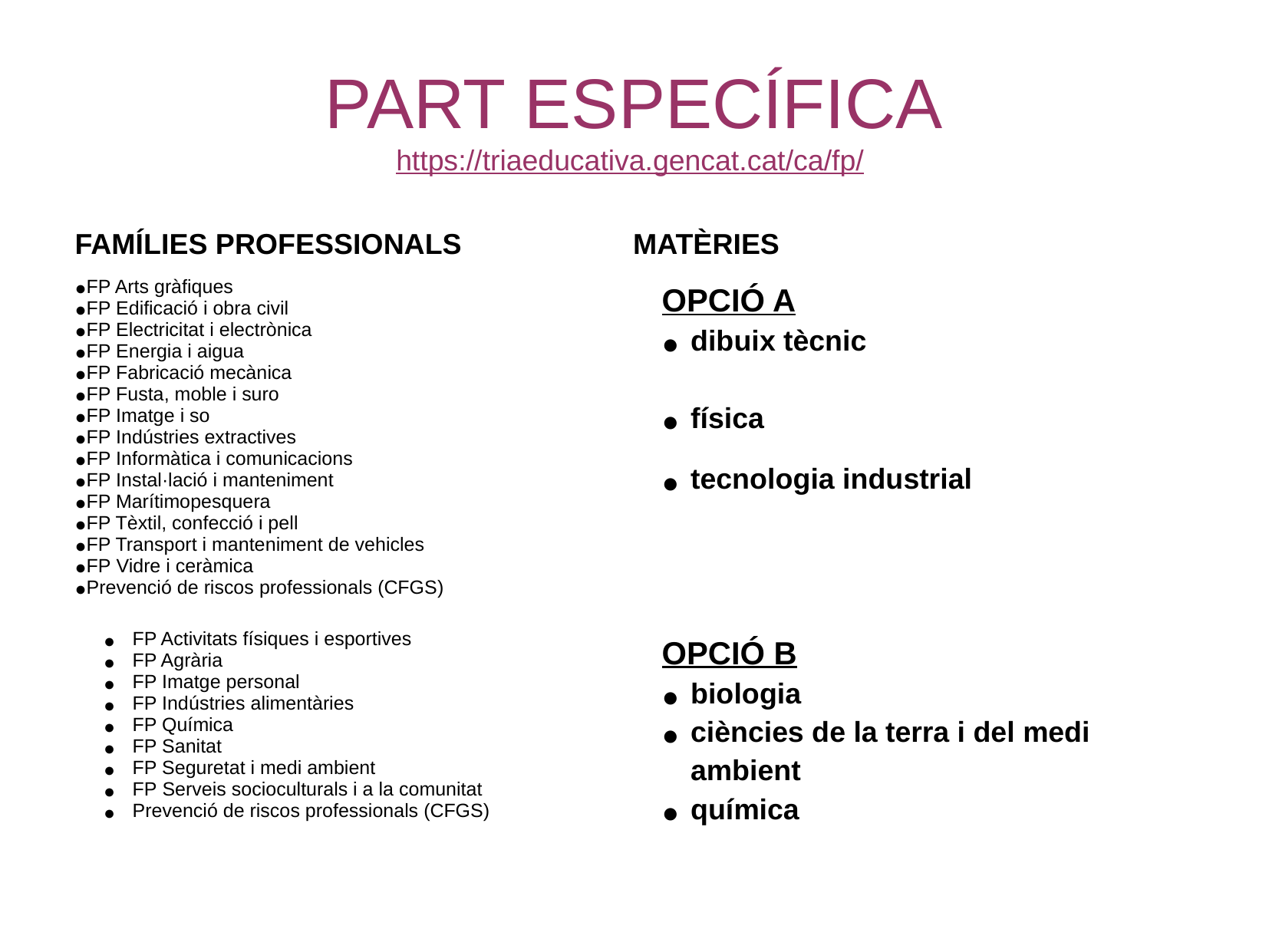

PART ESPECÍFICA
https://triaeducativa.gencat.cat/ca/fp/
| FAMÍLIES PROFESSIONALS | MATÈRIES |
| --- | --- |
| FP Arts gràfiques FP Edificació i obra civil FP Electricitat i electrònica FP Energia i aigua FP Fabricació mecànica FP Fusta, moble i suro FP Imatge i so FP Indústries extractives FP Informàtica i comunicacions FP Instal·lació i manteniment FP Marítimopesquera FP Tèxtil, confecció i pell FP Transport i manteniment de vehicles FP Vidre i ceràmica Prevenció de riscos professionals (CFGS) | OPCIÓ A dibuix tècnic física tecnologia industrial |
| FP Activitats físiques i esportives FP Agrària FP Imatge personal FP Indústries alimentàries FP Química FP Sanitat FP Seguretat i medi ambient FP Serveis socioculturals i a la comunitat Prevenció de riscos professionals (CFGS) | OPCIÓ B biologia ciències de la terra i del medi ambient química |